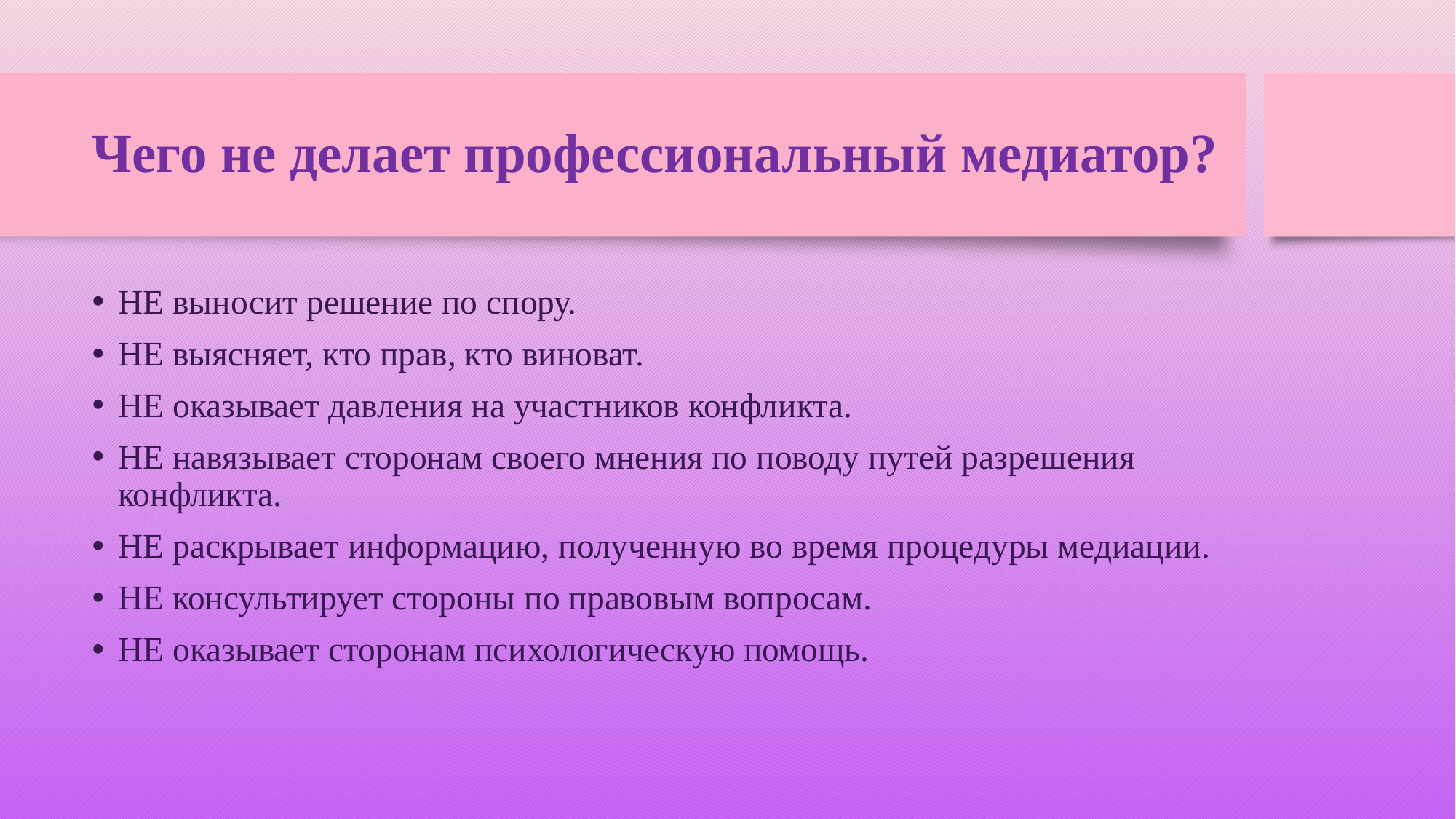

# Чего не делает профессиональный медиатор?
НЕ выносит решение по спору.
НЕ выясняет, кто прав, кто виноват.
НЕ оказывает давления на участников конфликта.
НЕ навязывает сторонам своего мнения по поводу путей разрешения конфликта.
НЕ раскрывает информацию, полученную во время процедуры медиации.
НЕ консультирует стороны по правовым вопросам.
НЕ оказывает сторонам психологическую помощь.